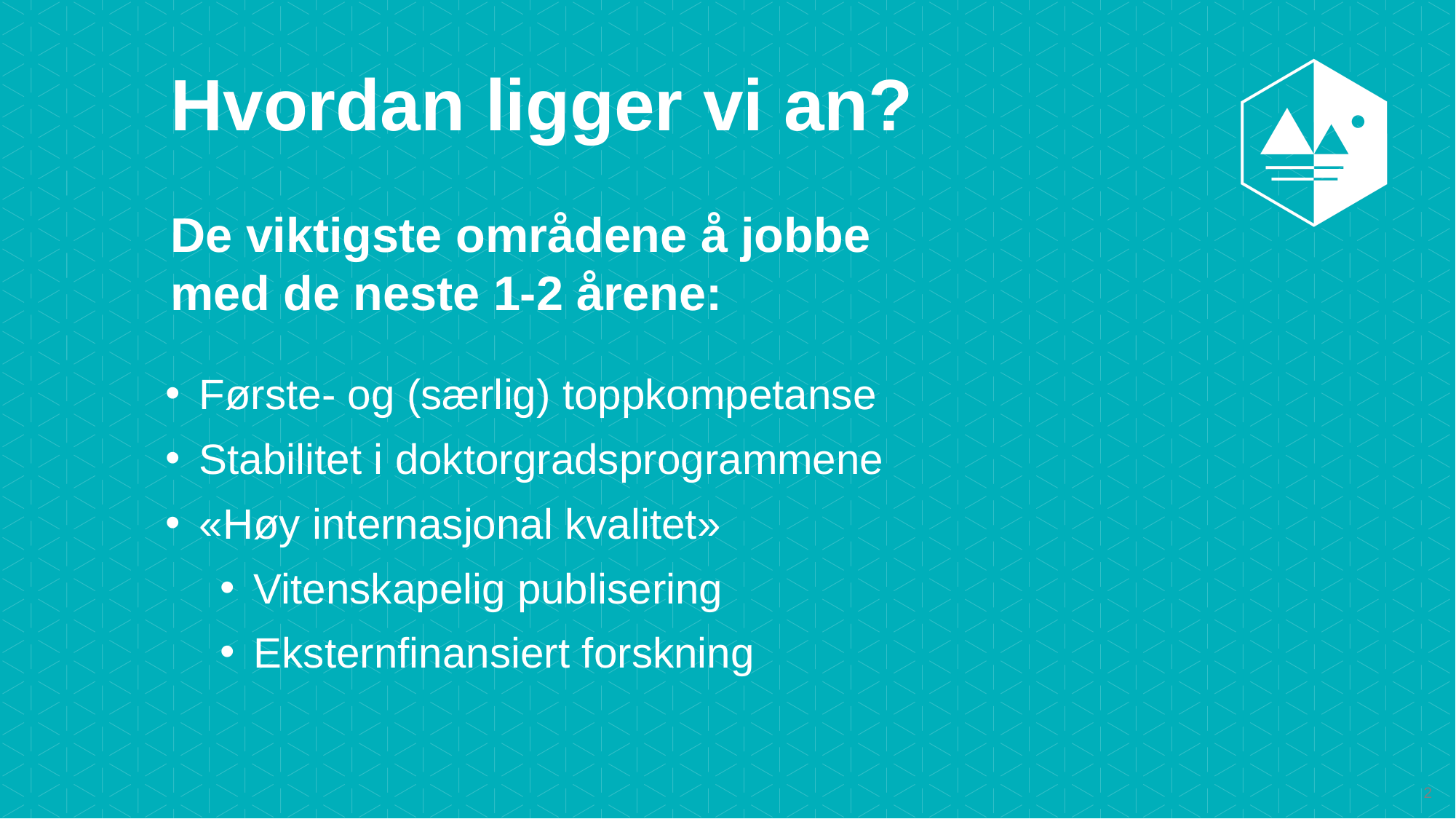

Hvordan ligger vi an?

De viktigste områdene å jobbe med de neste 1-2 årene:
Første- og (særlig) toppkompetanse
Stabilitet i doktorgradsprogrammene
«Høy internasjonal kvalitet»
Vitenskapelig publisering
Eksternfinansiert forskning
2